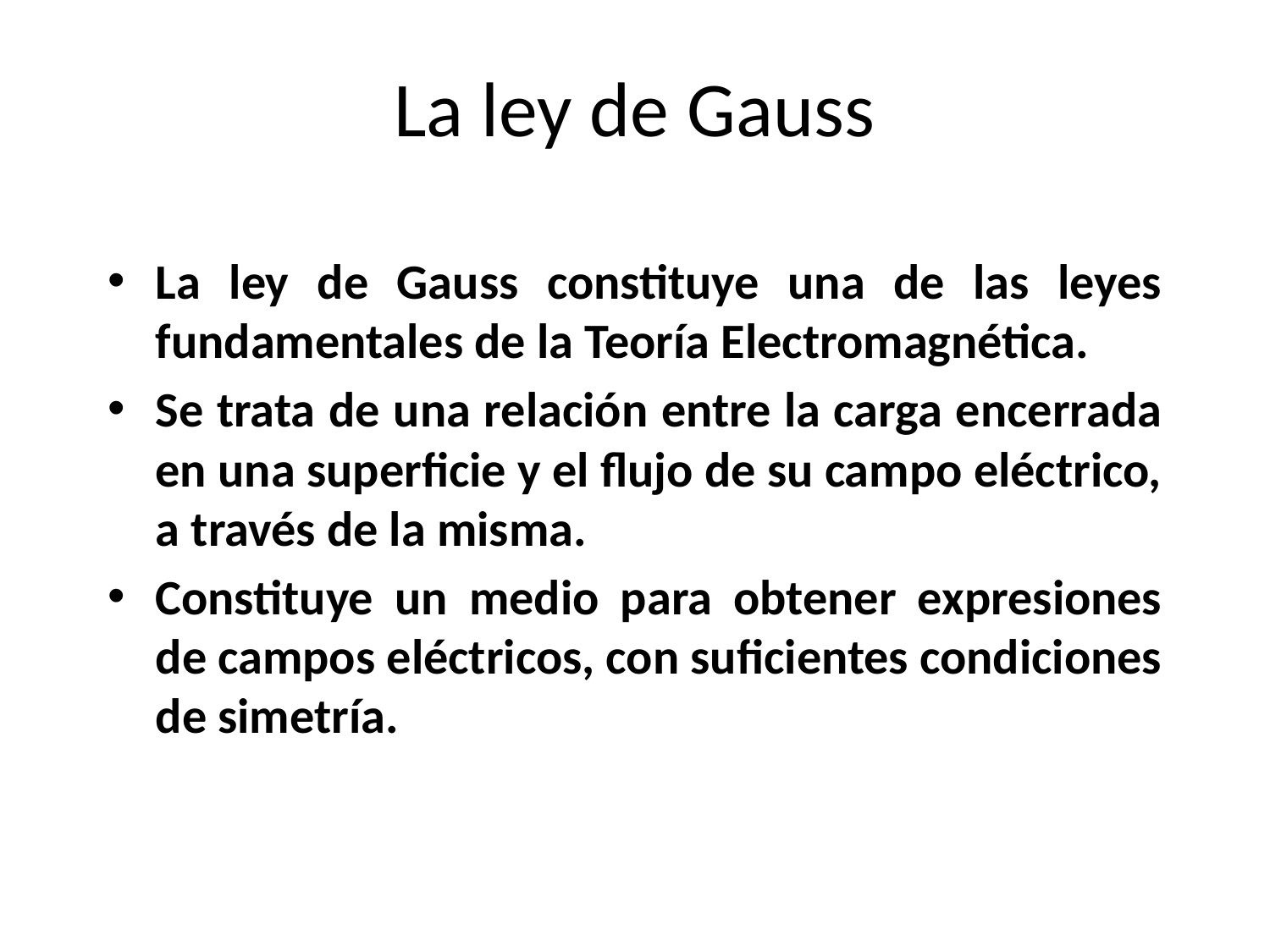

# La ley de Gauss
La ley de Gauss constituye una de las leyes fundamentales de la Teoría Electromagnética.
Se trata de una relación entre la carga encerrada en una superficie y el flujo de su campo eléctrico, a través de la misma.
Constituye un medio para obtener expresiones de campos eléctricos, con suficientes condiciones de simetría.